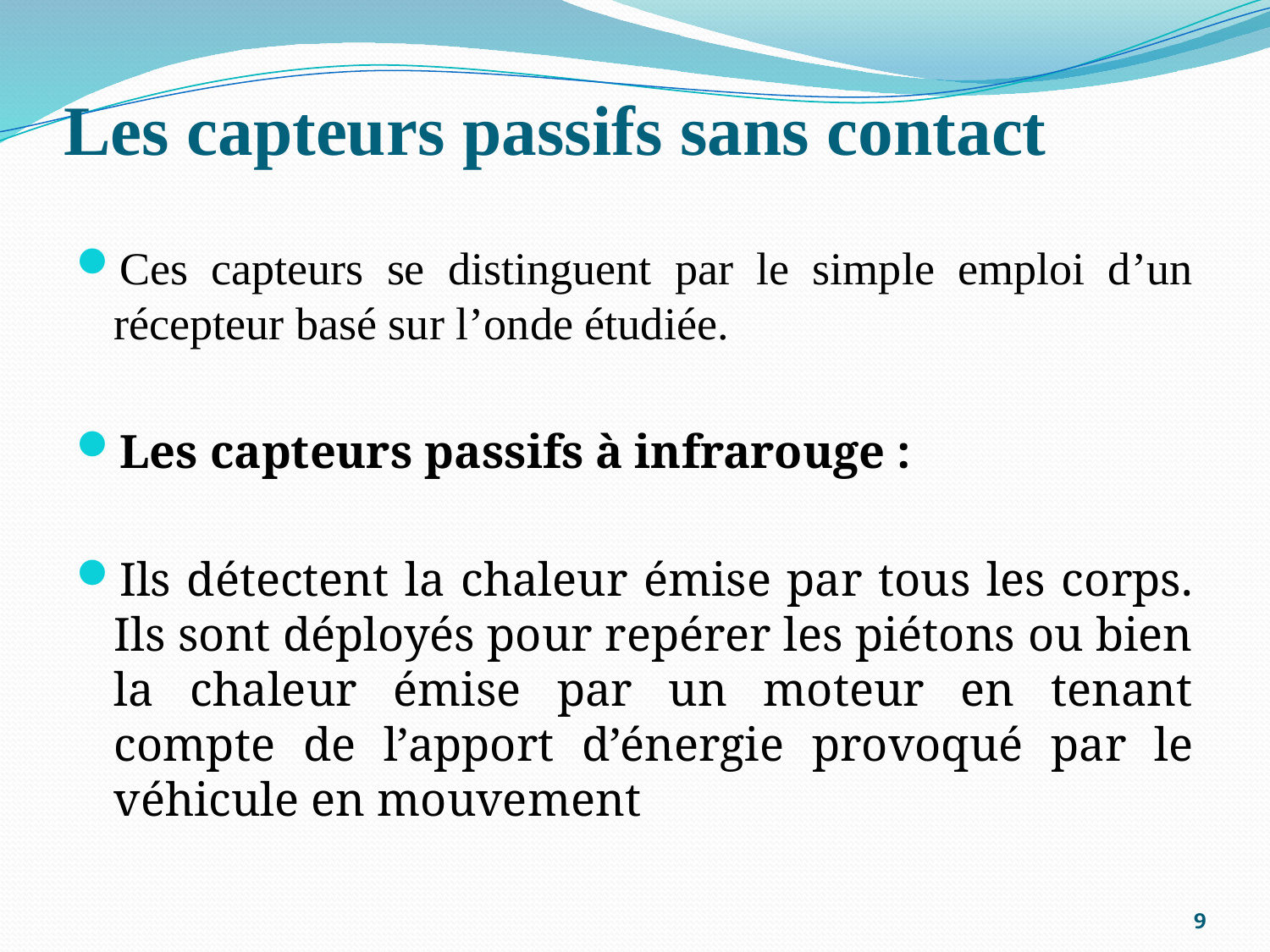

# Les capteurs passifs sans contact
Ces capteurs se distinguent par le simple emploi d’un récepteur basé sur l’onde étudiée.

Les capteurs passifs à infrarouge :

Ils détectent la chaleur émise par tous les corps. Ils sont déployés pour repérer les piétons ou bien la chaleur émise par un moteur en tenant compte de l’apport d’énergie provoqué par le véhicule en mouvement
9